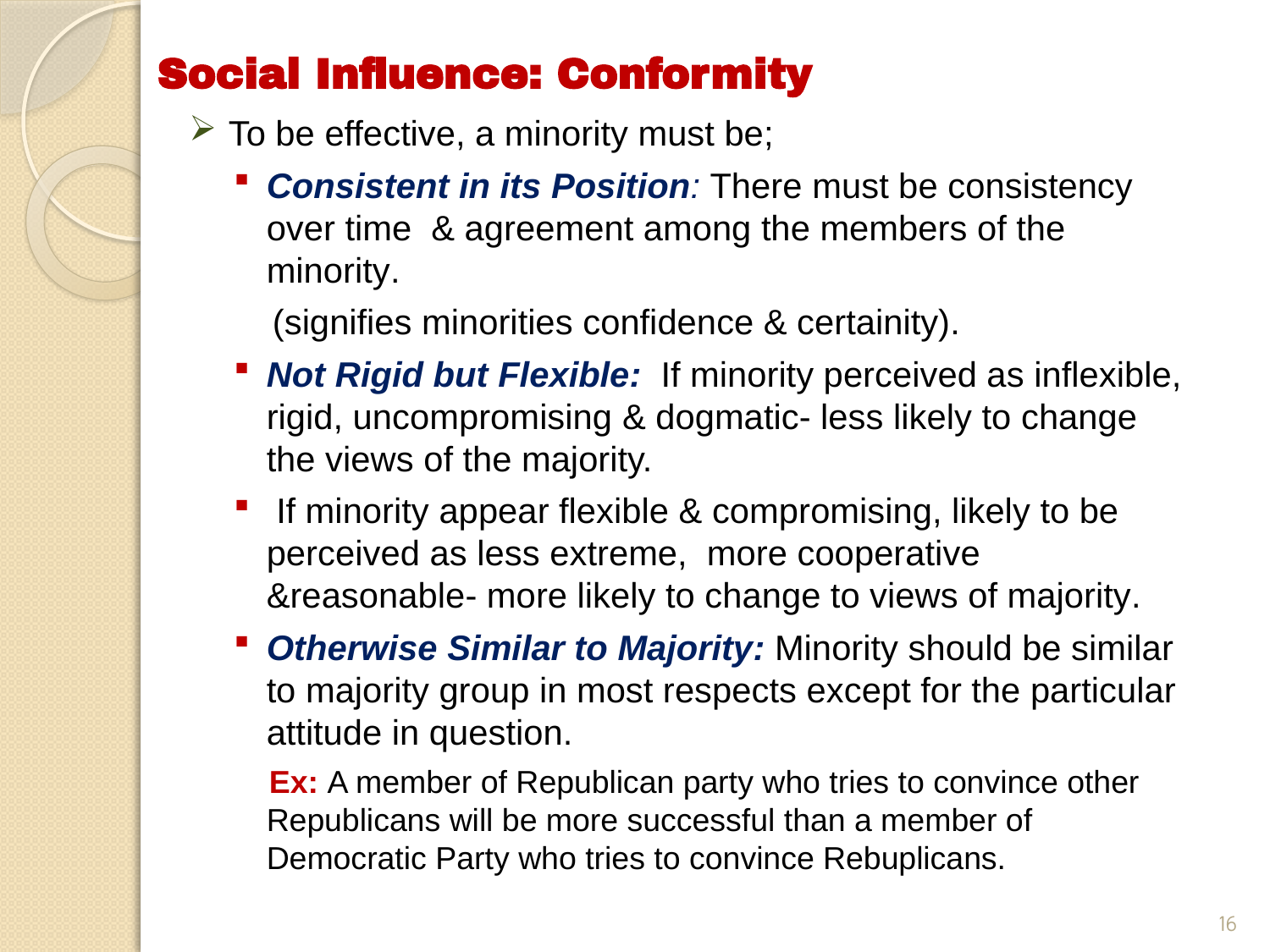

Social Influence: Conformity
To be effective, a minority must be;
Consistent in its Position: There must be consistency over time  & agreement among the members of the minority.
    (signifies minorities confidence & certainity).
Not Rigid but Flexible:  If minority perceived as inflexible, rigid, uncompromising & dogmatic- less likely to change the views of the majority.
 If minority appear flexible & compromising, likely to be  perceived as less extreme,  more cooperative &reasonable- more likely to change to views of majority.
Otherwise Similar to Majority: Minority should be similar to majority group in most respects except for the particular attitude in question.
    Ex: A member of Republican party who tries to convince other Republicans will be more successful than a member of Democratic Party who tries to convince Rebuplicans.
16